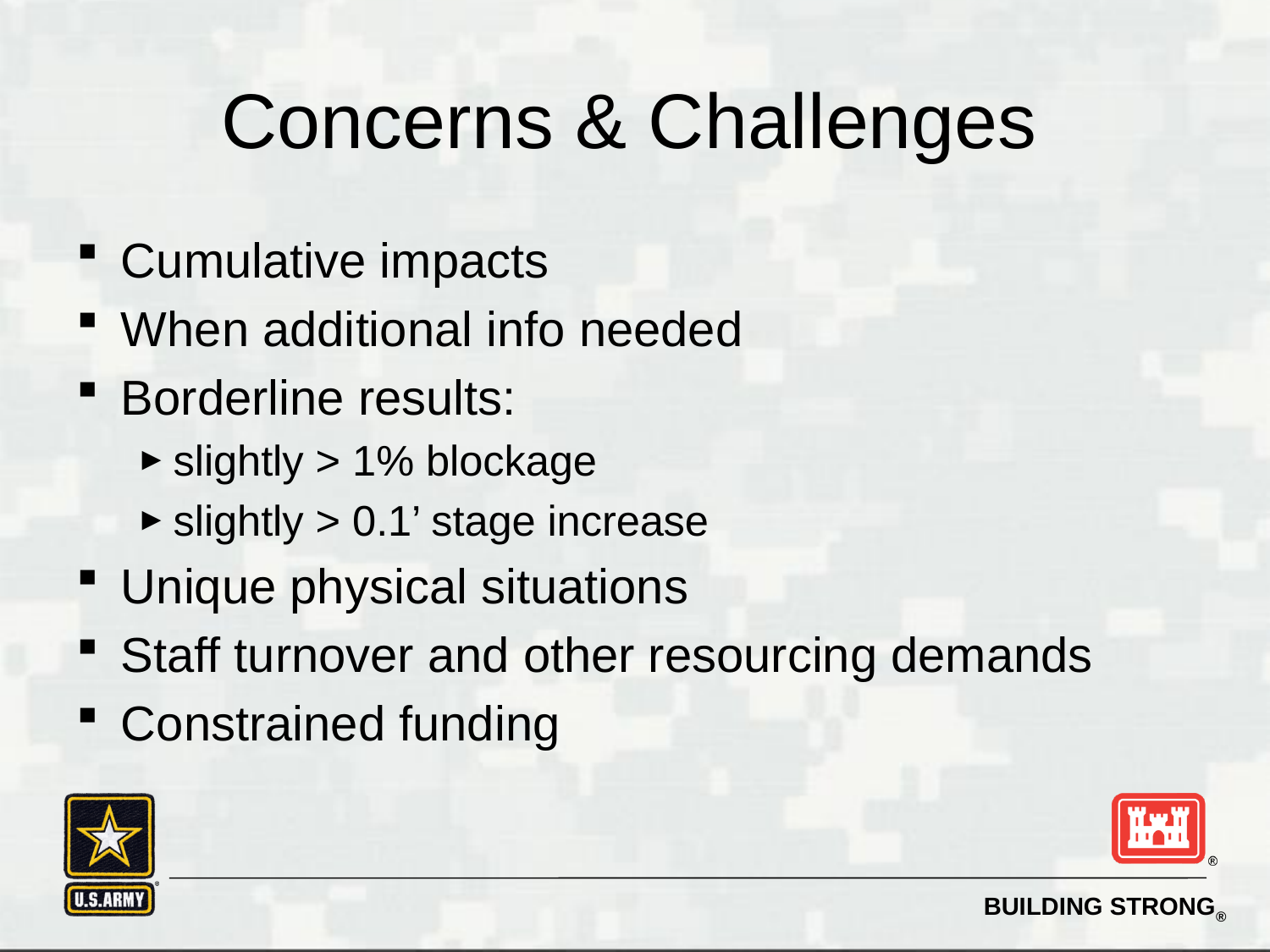

# Concerns & Challenges
Cumulative impacts
When additional info needed
Borderline results:
slightly > 1% blockage
slightly > 0.1’ stage increase
Unique physical situations
Staff turnover and other resourcing demands
Constrained funding